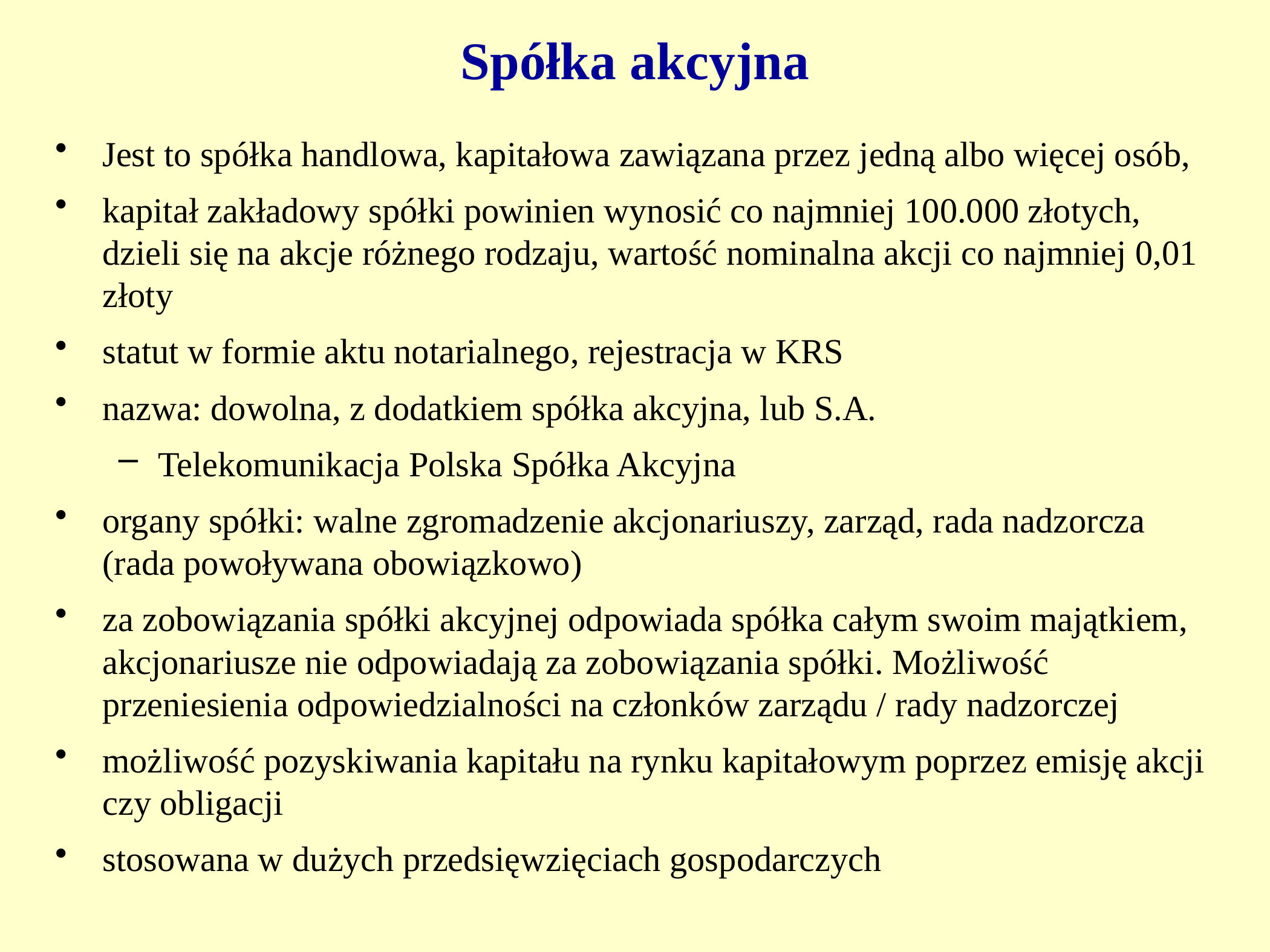

# Spółka akcyjna
Jest to spółka handlowa, kapitałowa zawiązana przez jedną albo więcej osób,
kapitał zakładowy spółki powinien wynosić co najmniej 100.000 złotych, dzieli się na akcje różnego rodzaju, wartość nominalna akcji co najmniej 0,01 złoty
statut w formie aktu notarialnego, rejestracja w KRS
nazwa: dowolna, z dodatkiem spółka akcyjna, lub S.A.
Telekomunikacja Polska Spółka Akcyjna
organy spółki: walne zgromadzenie akcjonariuszy, zarząd, rada nadzorcza (rada powoływana obowiązkowo)
za zobowiązania spółki akcyjnej odpowiada spółka całym swoim majątkiem, akcjonariusze nie odpowiadają za zobowiązania spółki. Możliwość przeniesienia odpowiedzialności na członków zarządu / rady nadzorczej
możliwość pozyskiwania kapitału na rynku kapitałowym poprzez emisję akcji czy obligacji
stosowana w dużych przedsięwzięciach gospodarczych